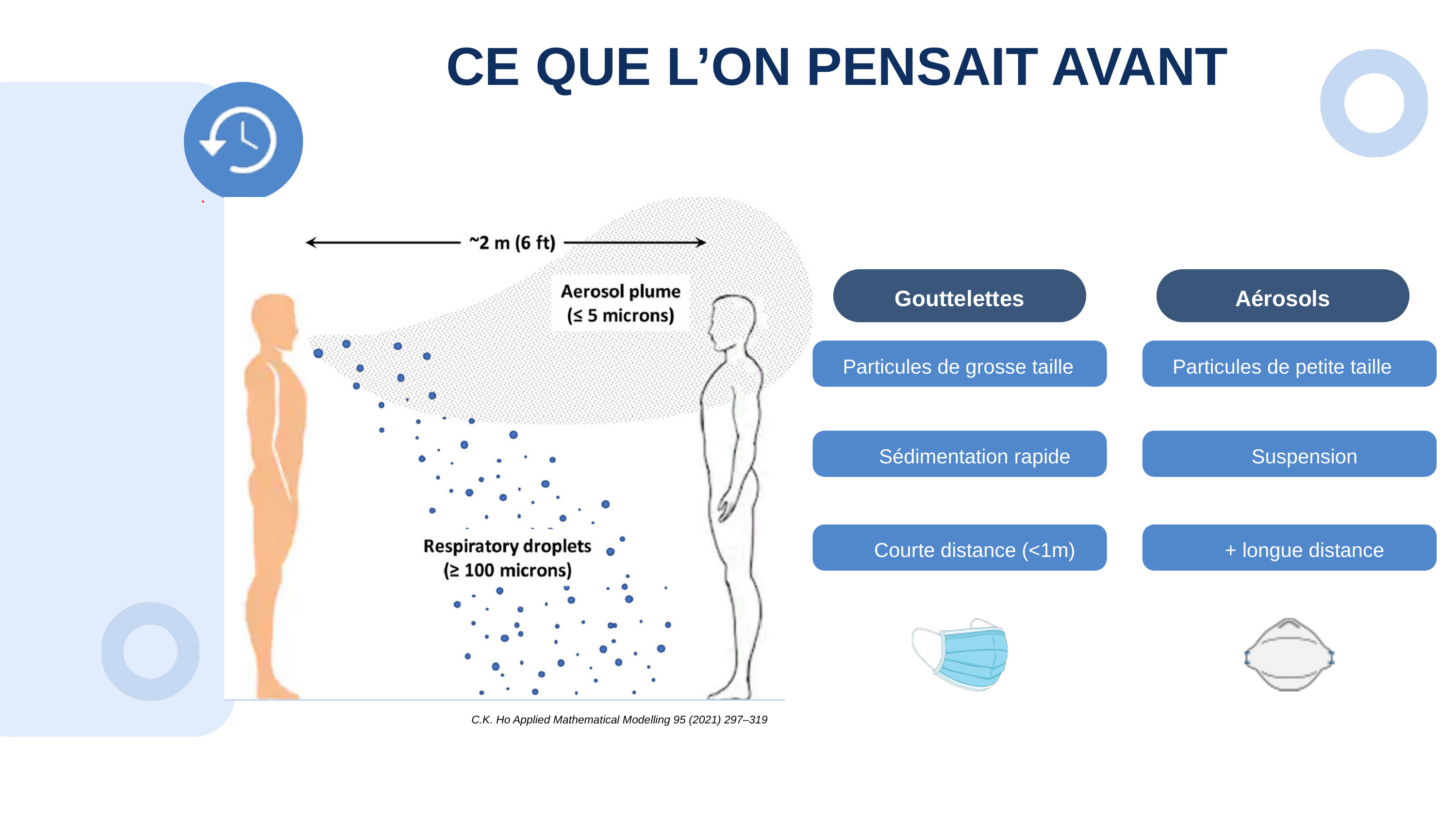

CE QUE L’ON PENSAIT AVANT

Gouttelettes

Particules de grosse taille

Sédimentation rapide

Courte distance (<1m)

Aérosols

Particules de petite taille

Suspension

+ longue distance

C.K. Ho Applied Mathematical Modelling 95 (2021) 297–319